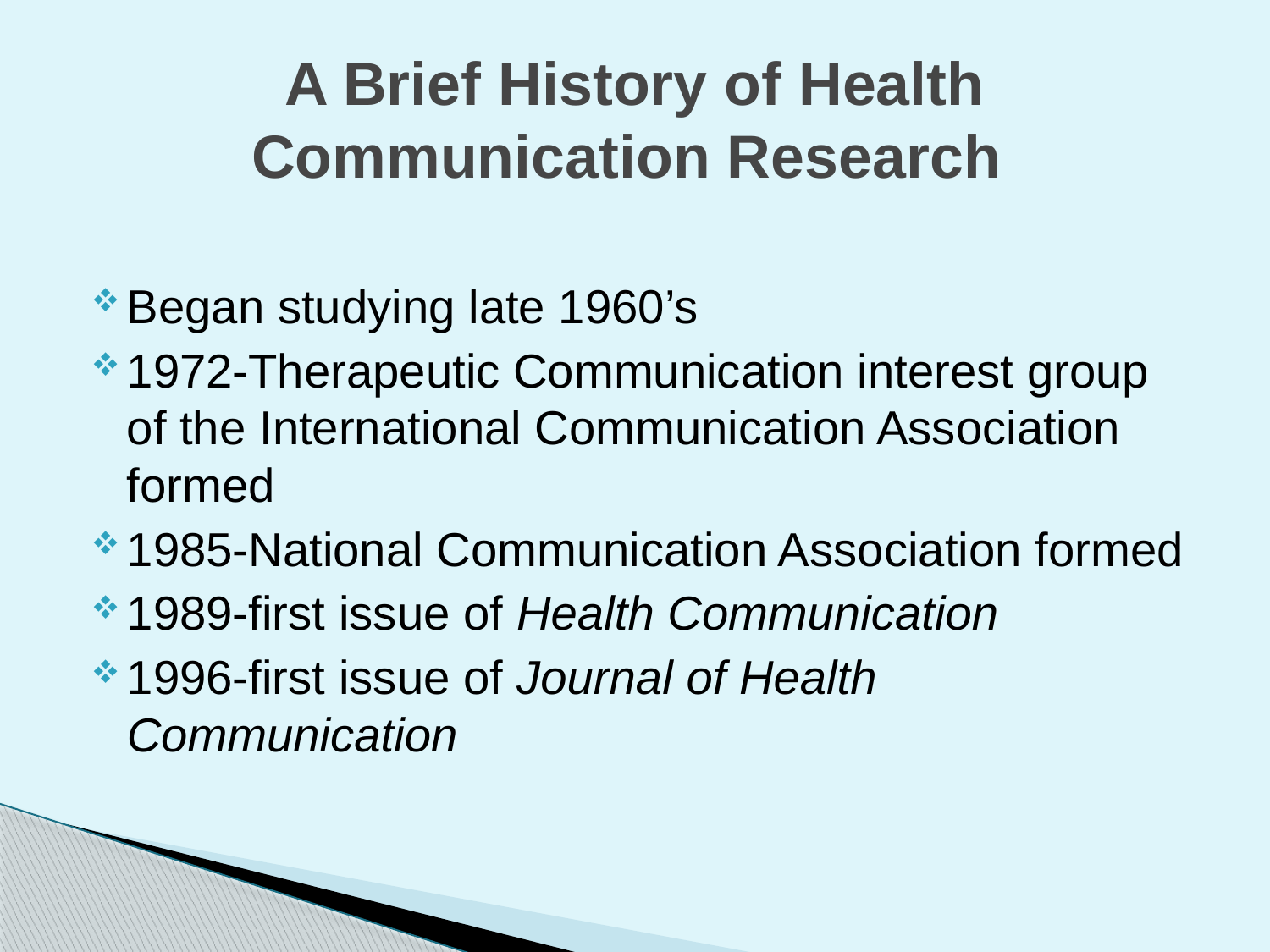

# A Brief History of Health Communication Research

Began studying late 1960’s
1972-Therapeutic Communication interest group of the International Communication Association formed
1985-National Communication Association formed
1989-first issue of Health Communication
1996-first issue of Journal of Health Communication